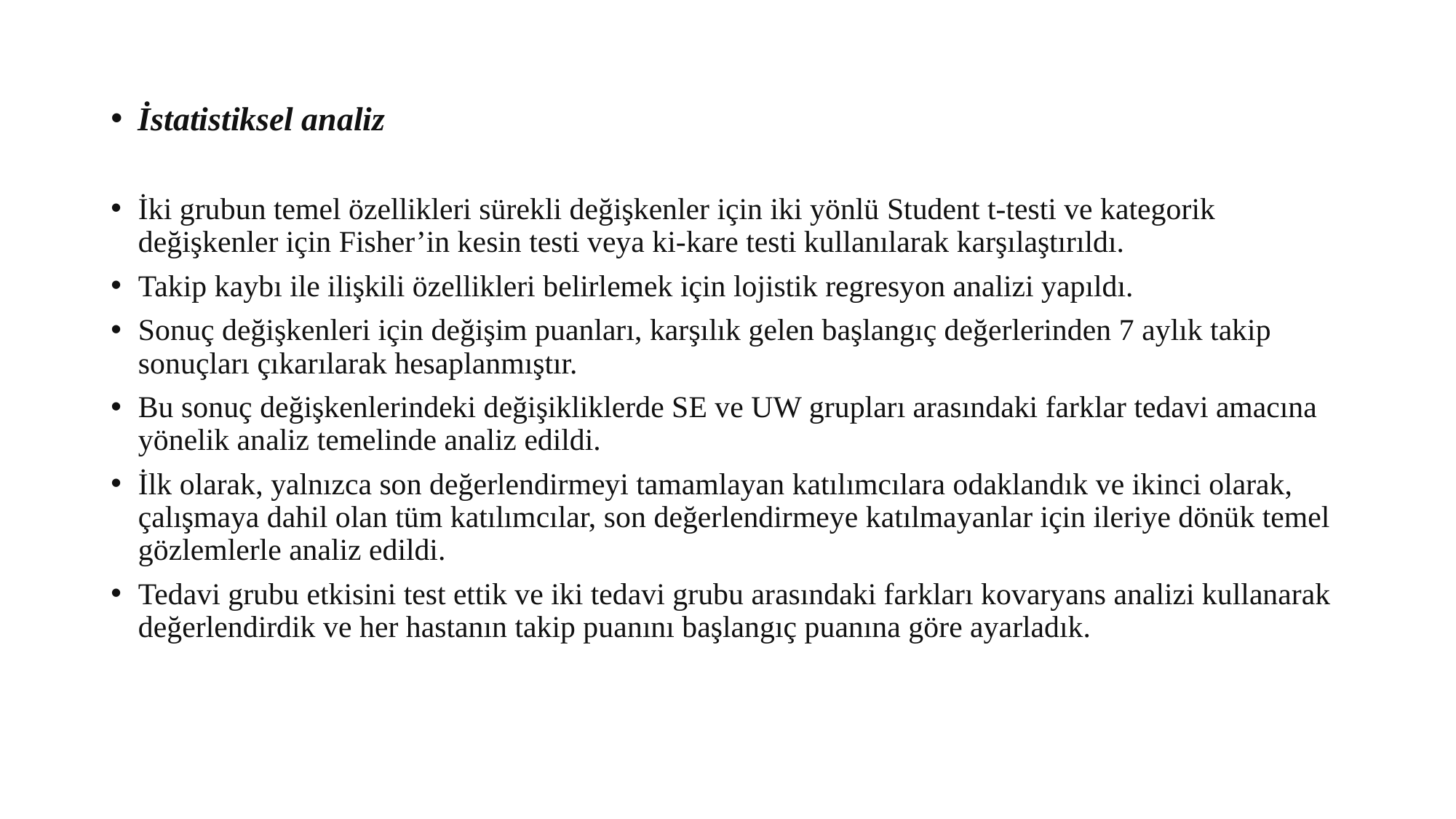

İstatistiksel analiz

İki grubun temel özellikleri sürekli değişkenler için iki yönlü Student t-testi ve kategorik değişkenler için Fisher’in kesin testi veya ki-kare testi kullanılarak karşılaştırıldı.
Takip kaybı ile ilişkili özellikleri belirlemek için lojistik regresyon analizi yapıldı.
Sonuç değişkenleri için değişim puanları, karşılık gelen başlangıç değerlerinden 7 aylık takip sonuçları çıkarılarak hesaplanmıştır.
Bu sonuç değişkenlerindeki değişikliklerde SE ve UW grupları arasındaki farklar tedavi amacına yönelik analiz temelinde analiz edildi.
İlk olarak, yalnızca son değerlendirmeyi tamamlayan katılımcılara odaklandık ve ikinci olarak, çalışmaya dahil olan tüm katılımcılar, son değerlendirmeye katılmayanlar için ileriye dönük temel gözlemlerle analiz edildi.
Tedavi grubu etkisini test ettik ve iki tedavi grubu arasındaki farkları kovaryans analizi kullanarak değerlendirdik ve her hastanın takip puanını başlangıç puanına göre ayarladık.